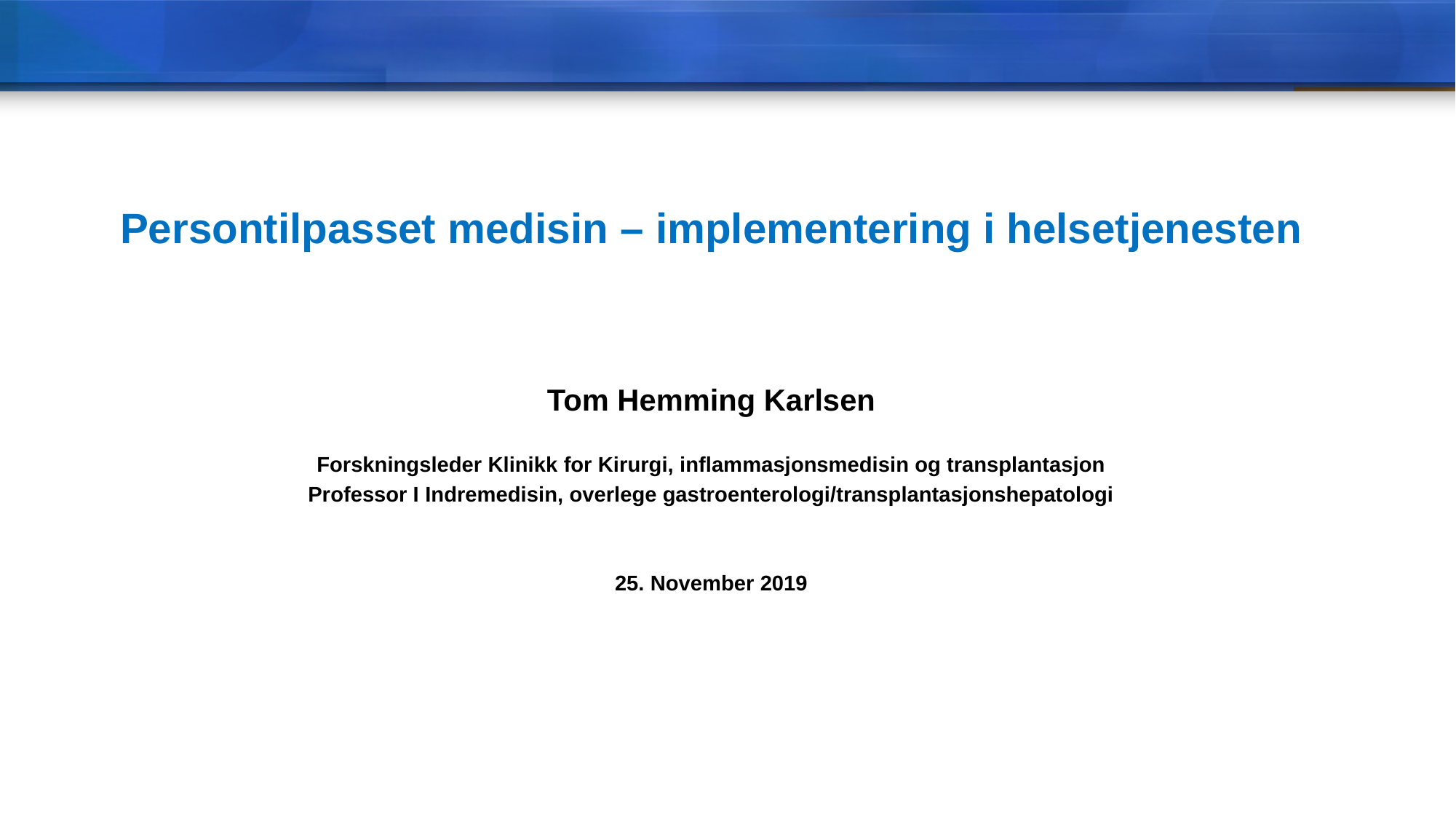

Persontilpasset medisin – implementering i helsetjenesten

Tom Hemming Karlsen

Forskningsleder Klinikk for Kirurgi, inflammasjonsmedisin og transplantasjon
Professor I Indremedisin, overlege gastroenterologi/transplantasjonshepatologi

25. November 2019